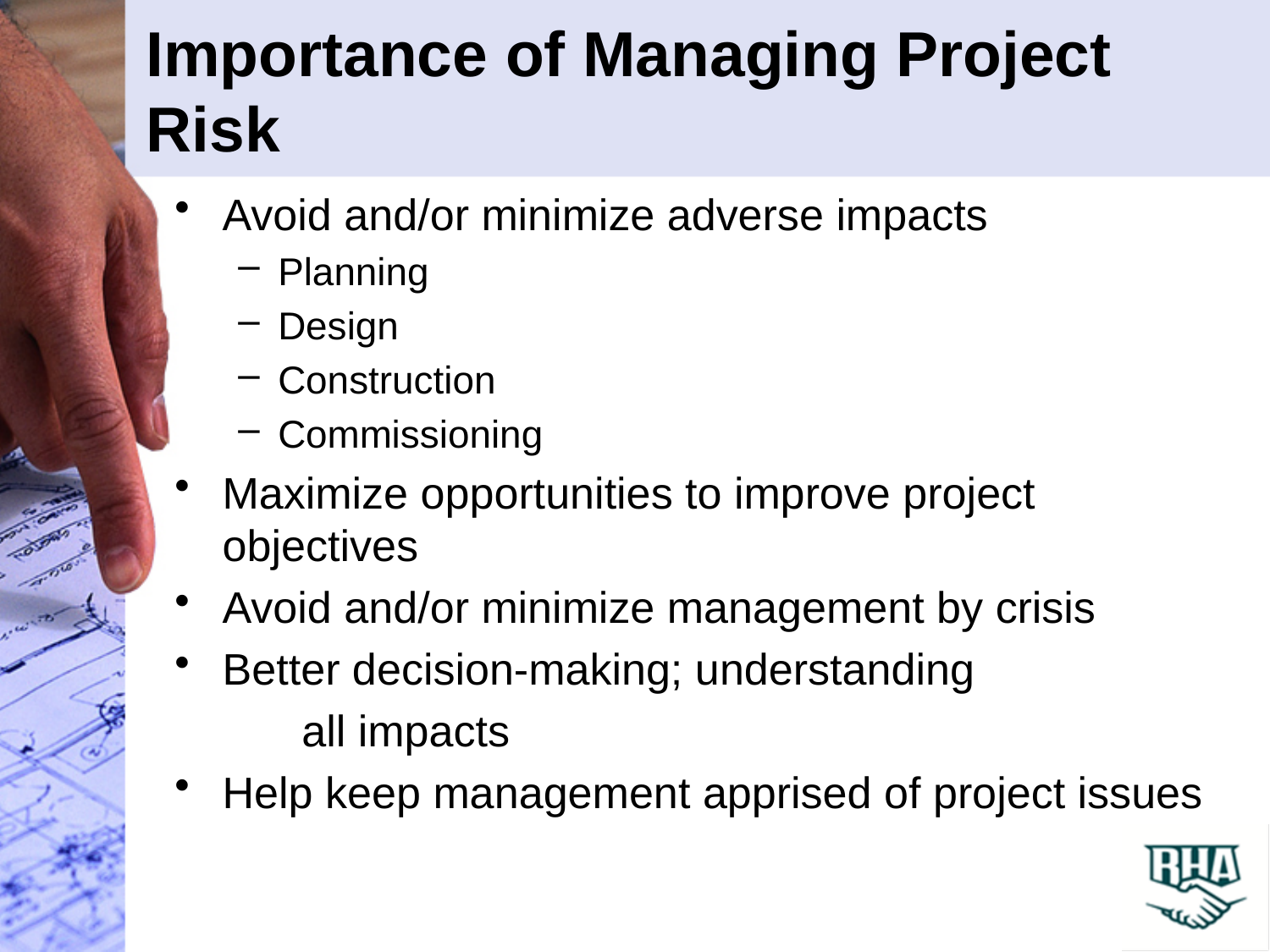

# Importance of Managing Project Risk
Avoid and/or minimize adverse impacts
Planning
Design
Construction
Commissioning
Maximize opportunities to improve project objectives
Avoid and/or minimize management by crisis
Better decision-making; understanding
	all impacts
Help keep management apprised of project issues